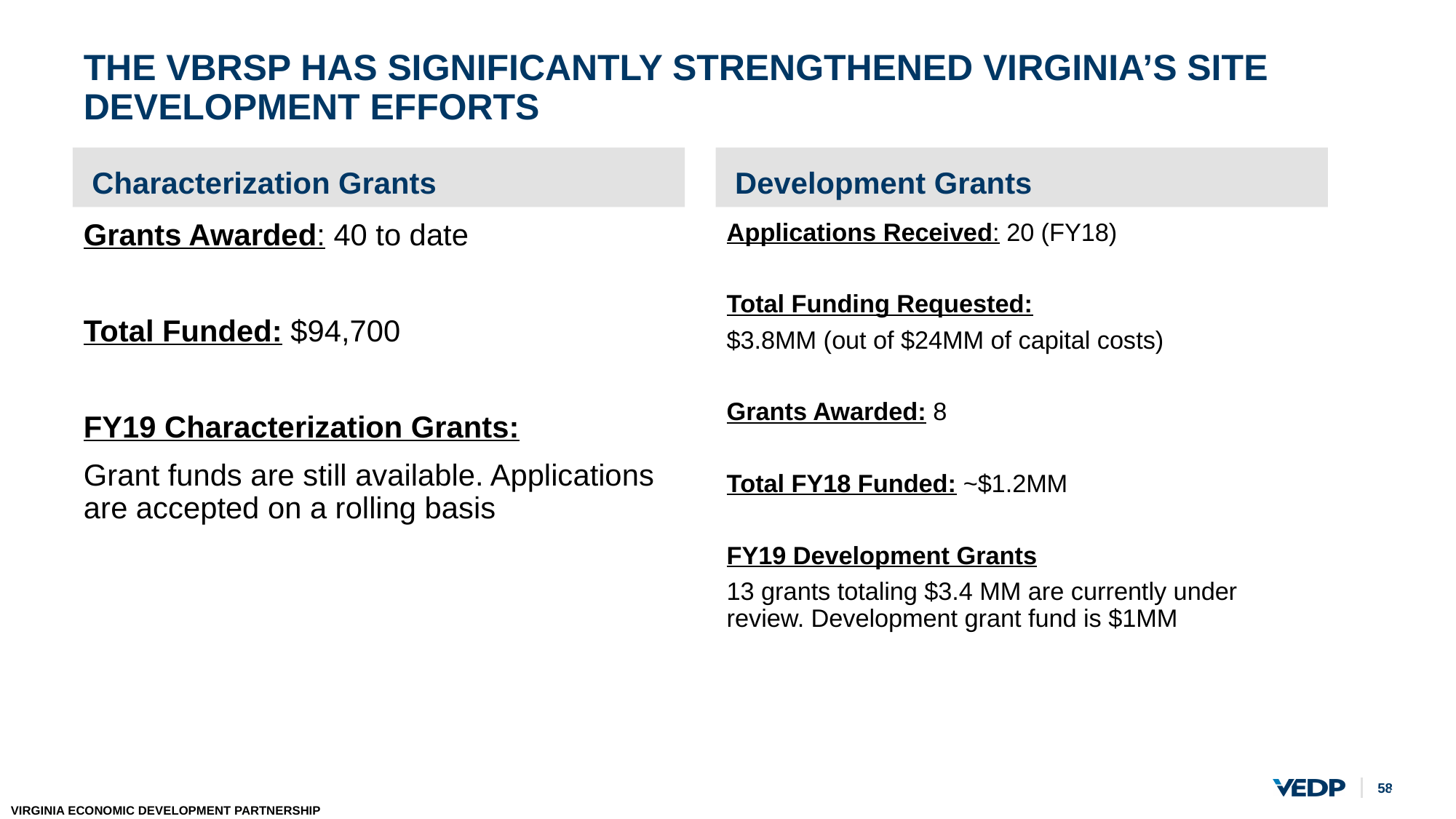

# The vbrsp has significantly strengthened Virginia’s site development efforts
 Characterization Grants
 Development Grants

Grants Awarded: 40 to date

Total Funded: $94,700

FY19 Characterization Grants:
Grant funds are still available. Applications are accepted on a rolling basis

Applications Received: 20 (FY18)

Total Funding Requested:
$3.8MM (out of $24MM of capital costs)

Grants Awarded: 8

Total FY18 Funded: ~$1.2MM

FY19 Development Grants
13 grants totaling $3.4 MM are currently under review. Development grant fund is $1MM

58

Virginia Economic Development Partnership